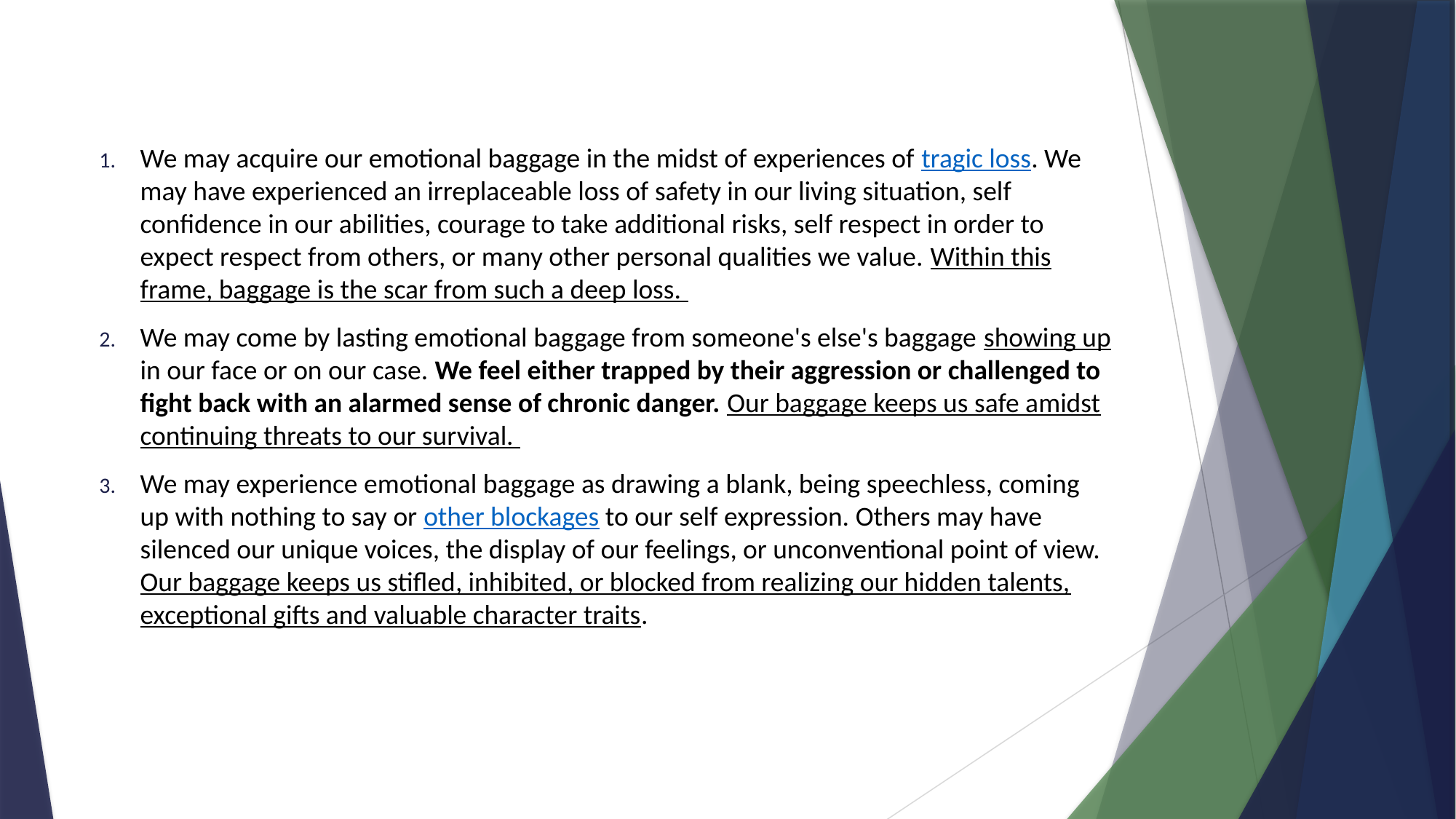

We may acquire our emotional baggage in the midst of experiences of tragic loss. We may have experienced an irreplaceable loss of safety in our living situation, self confidence in our abilities, courage to take additional risks, self respect in order to expect respect from others, or many other personal qualities we value. Within this frame, baggage is the scar from such a deep loss.
We may come by lasting emotional baggage from someone's else's baggage showing up in our face or on our case. We feel either trapped by their aggression or challenged to fight back with an alarmed sense of chronic danger. Our baggage keeps us safe amidst continuing threats to our survival.
We may experience emotional baggage as drawing a blank, being speechless, coming up with nothing to say or other blockages to our self expression. Others may have silenced our unique voices, the display of our feelings, or unconventional point of view. Our baggage keeps us stifled, inhibited, or blocked from realizing our hidden talents, exceptional gifts and valuable character traits.